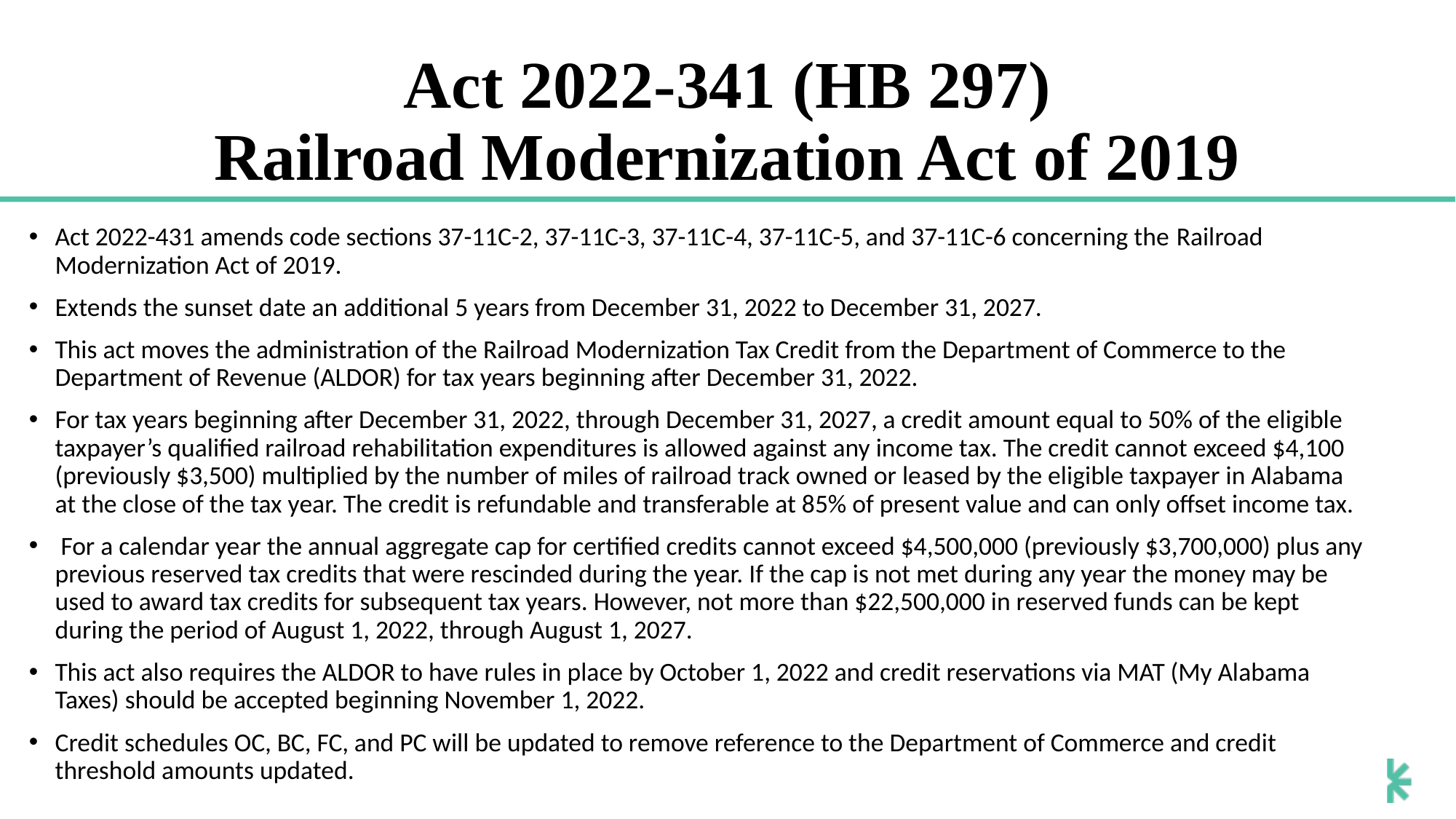

# Act 2022-341 (HB 297) Railroad Modernization Act of 2019
Act 2022-431 amends code sections 37-11C-2, 37-11C-3, 37-11C-4, 37-11C-5, and 37-11C-6 concerning the Railroad Modernization Act of 2019.
Extends the sunset date an additional 5 years from December 31, 2022 to December 31, 2027.
This act moves the administration of the Railroad Modernization Tax Credit from the Department of Commerce to the Department of Revenue (ALDOR) for tax years beginning after December 31, 2022.
For tax years beginning after December 31, 2022, through December 31, 2027, a credit amount equal to 50% of the eligible taxpayer’s qualified railroad rehabilitation expenditures is allowed against any income tax. The credit cannot exceed $4,100 (previously $3,500) multiplied by the number of miles of railroad track owned or leased by the eligible taxpayer in Alabama at the close of the tax year. The credit is refundable and transferable at 85% of present value and can only offset income tax.
 For a calendar year the annual aggregate cap for certified credits cannot exceed $4,500,000 (previously $3,700,000) plus any previous reserved tax credits that were rescinded during the year. If the cap is not met during any year the money may be used to award tax credits for subsequent tax years. However, not more than $22,500,000 in reserved funds can be kept during the period of August 1, 2022, through August 1, 2027.
This act also requires the ALDOR to have rules in place by October 1, 2022 and credit reservations via MAT (My Alabama Taxes) should be accepted beginning November 1, 2022.
Credit schedules OC, BC, FC, and PC will be updated to remove reference to the Department of Commerce and credit threshold amounts updated.